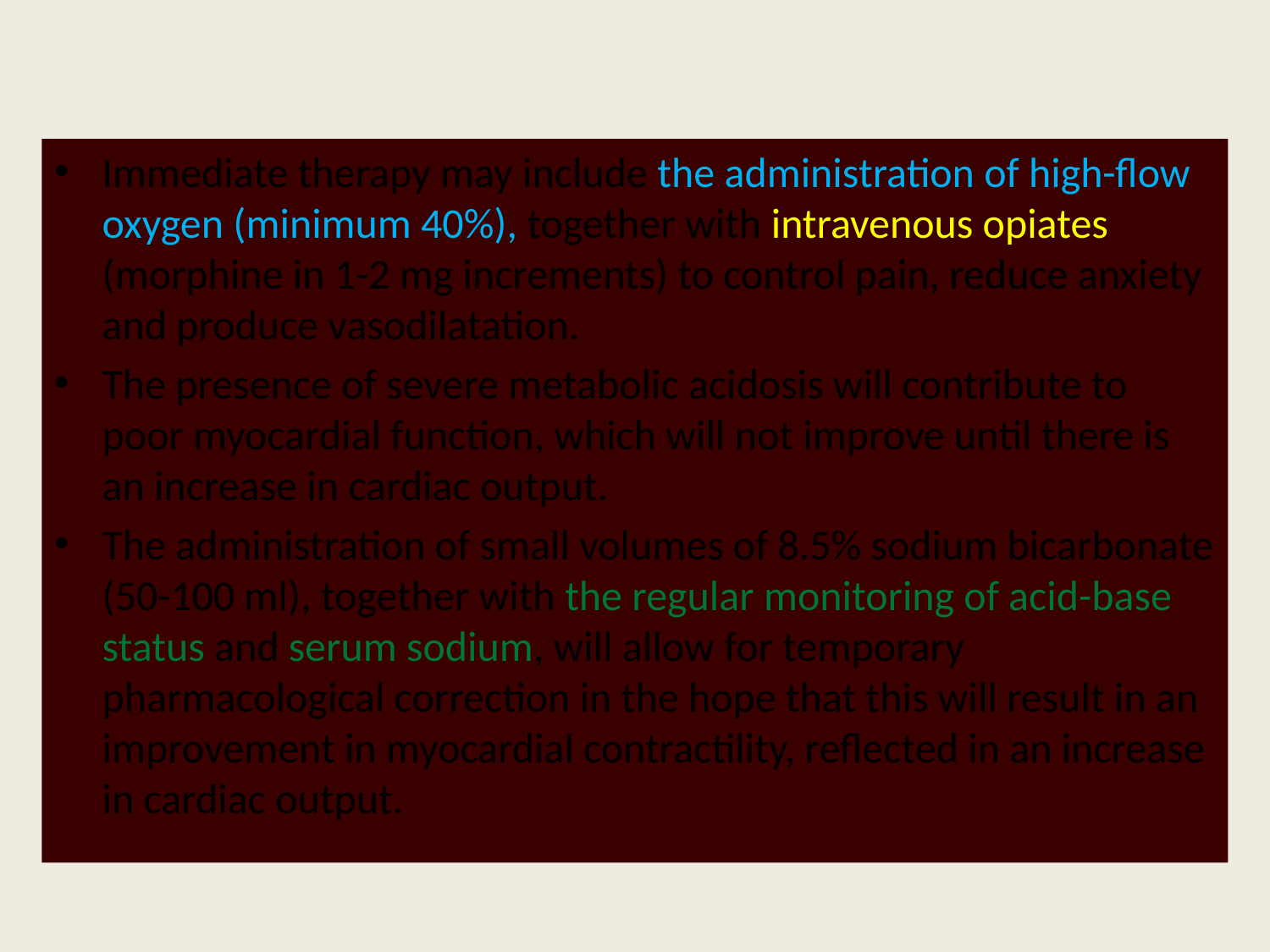

Immediate therapy may include the administration of high-flow oxygen (minimum 40%), together with intravenous opiates (morphine in 1-2 mg increments) to control pain, reduce anxiety and produce vasodilatation.
The presence of severe metabolic acidosis will contribute to poor myocardial function, which will not improve until there is an increase in cardiac output.
The administration of small volumes of 8.5% sodium bicarbonate (50-100 ml), together with the regular monitoring of acid-base status and serum sodium, will allow for temporary pharmacological correction in the hope that this will result in an improvement in myocardial contractility, reflected in an increase in cardiac output.